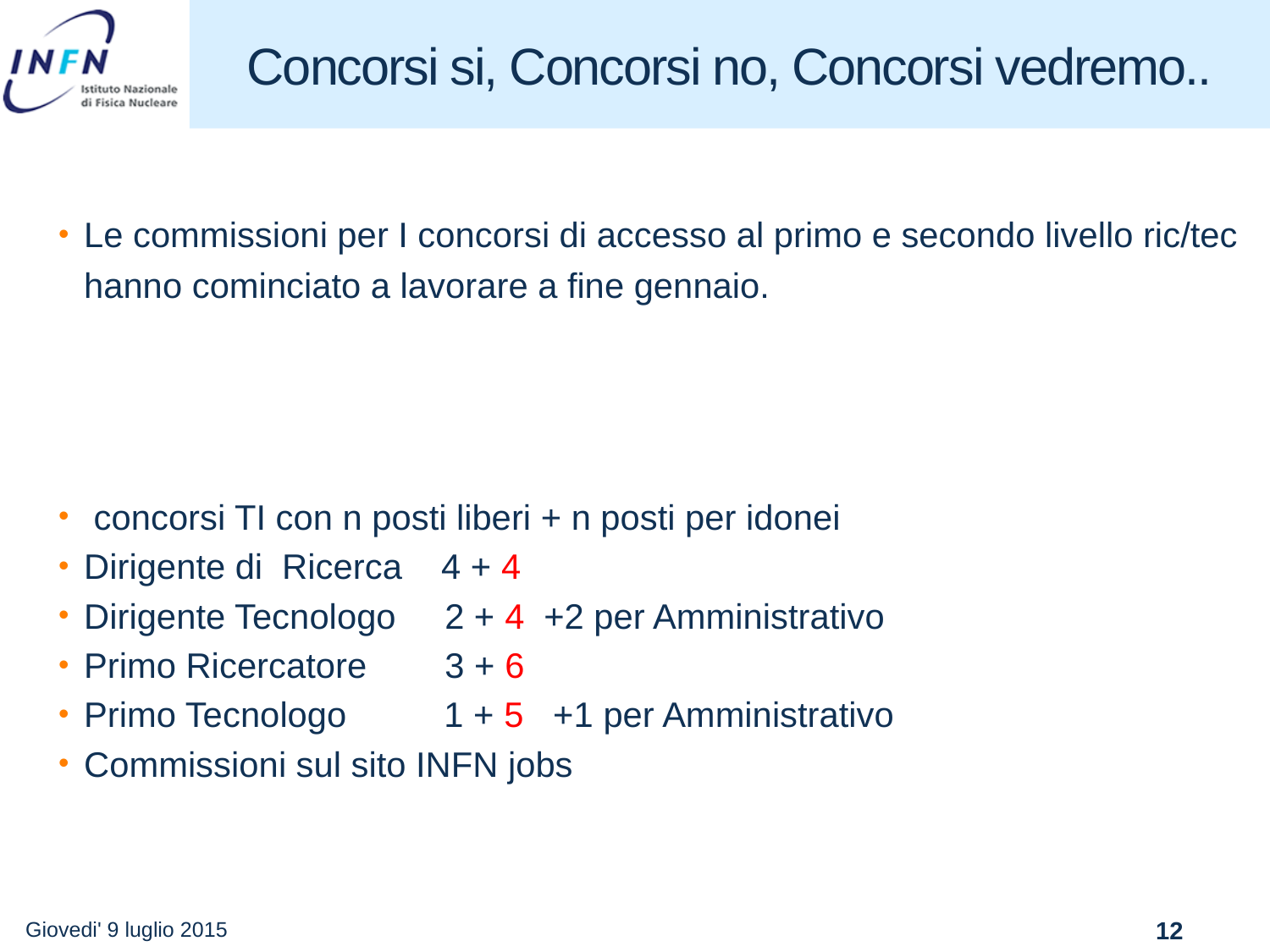

# Concorsi si, Concorsi no, Concorsi vedremo..

Le commissioni per I concorsi di accesso al primo e secondo livello ric/tec hanno cominciato a lavorare a fine gennaio.

 concorsi TI con n posti liberi + n posti per idonei
Dirigente di  Ricerca    4 + 4
Dirigente Tecnologo     2 + 4  +2 per Amministrativo
Primo Ricercatore        3 + 6
Primo Tecnologo          1 + 5   +1 per Amministrativo
Commissioni sul sito INFN jobs

Giovedi' 9 luglio 2015
12